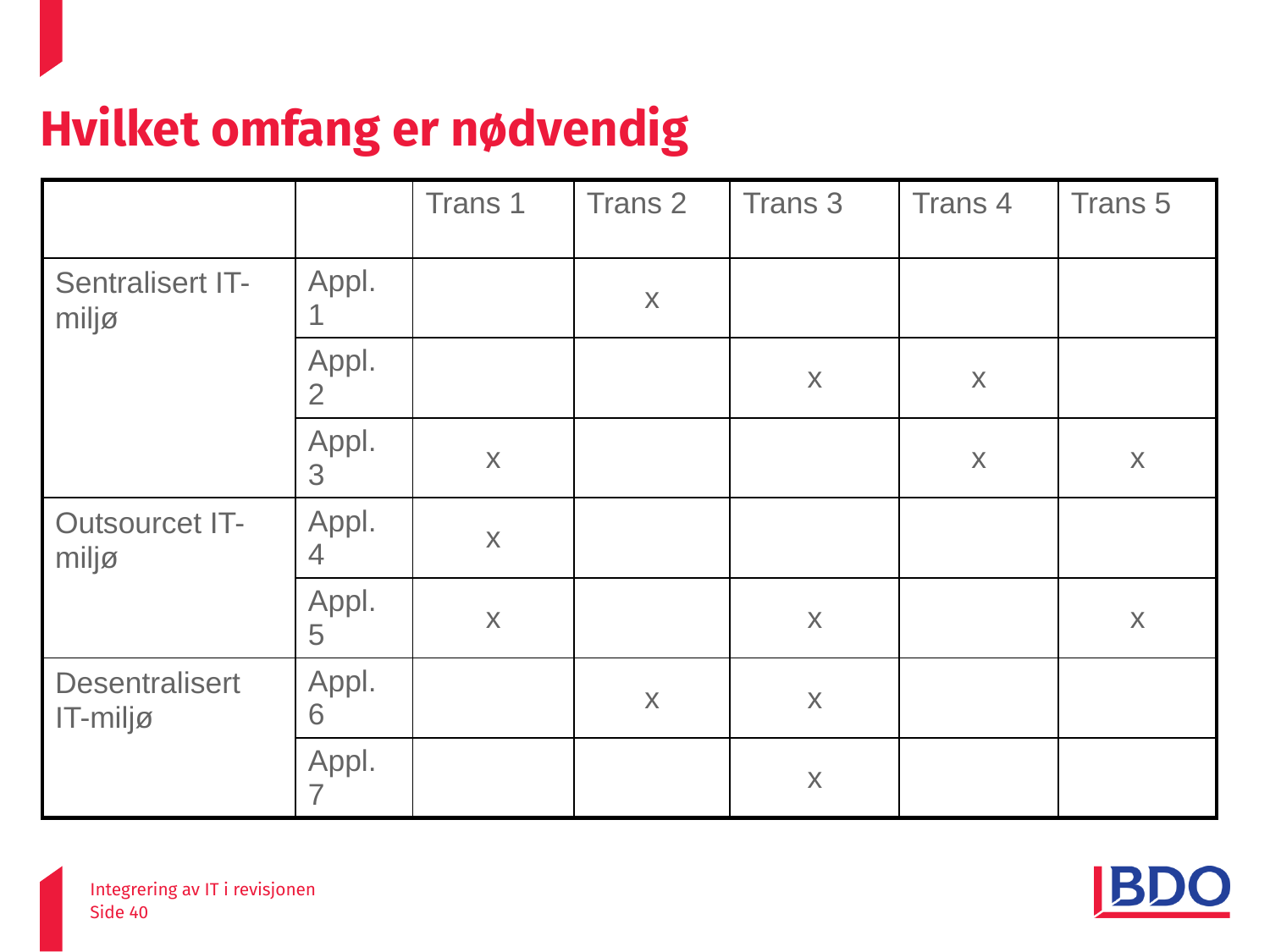

# Hvilket omfang er nødvendig
|  |  | Trans 1 | Trans 2 | Trans 3 | Trans 4 | Trans 5 |
| --- | --- | --- | --- | --- | --- | --- |
| Sentralisert IT-miljø | Appl. 1 |  | x |  |  |  |
|  | Appl. 2 |  |  | x | x |  |
|  | Appl. 3 | x |  |  | x | x |
| Outsourcet IT-miljø | Appl. 4 | x |  |  |  |  |
|  | Appl. 5 | x |  | x |  | x |
| Desentralisert IT-miljø | Appl. 6 |  | x | x |  |  |
|  | Appl. 7 |  |  | x |  |  |

Integrering av IT i revisjonen
Side 40
22. februar 2011